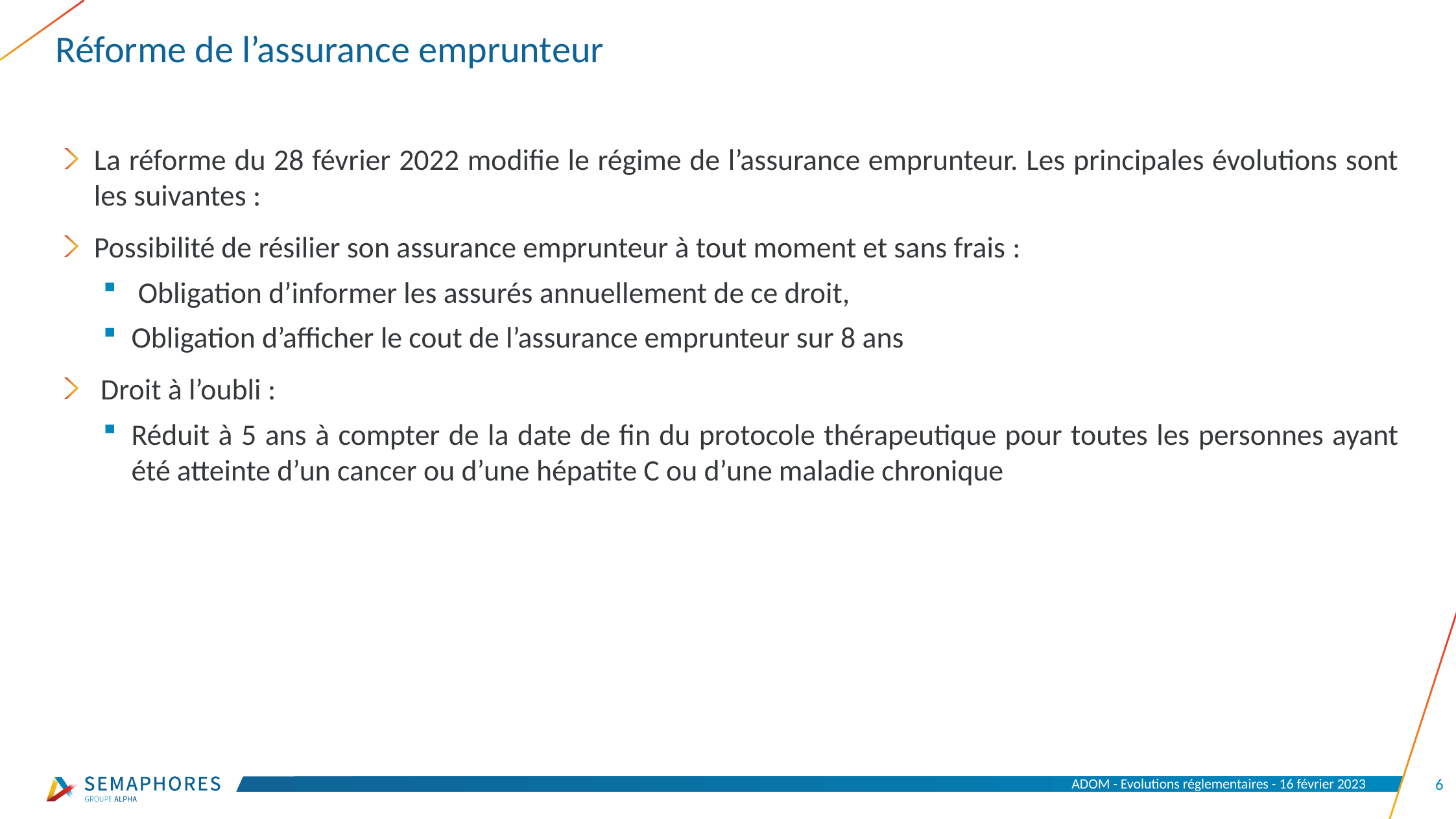

# Réforme de l’assurance emprunteur
La réforme du 28 février 2022 modifie le régime de l’assurance emprunteur. Les principales évolutions sont les suivantes :
Possibilité de résilier son assurance emprunteur à tout moment et sans frais :
 Obligation d’informer les assurés annuellement de ce droit,
Obligation d’afficher le cout de l’assurance emprunteur sur 8 ans
 Droit à l’oubli :
Réduit à 5 ans à compter de la date de fin du protocole thérapeutique pour toutes les personnes ayant été atteinte d’un cancer ou d’une hépatite C ou d’une maladie chronique

ADOM - Evolutions réglementaires - 16 février 2023
6